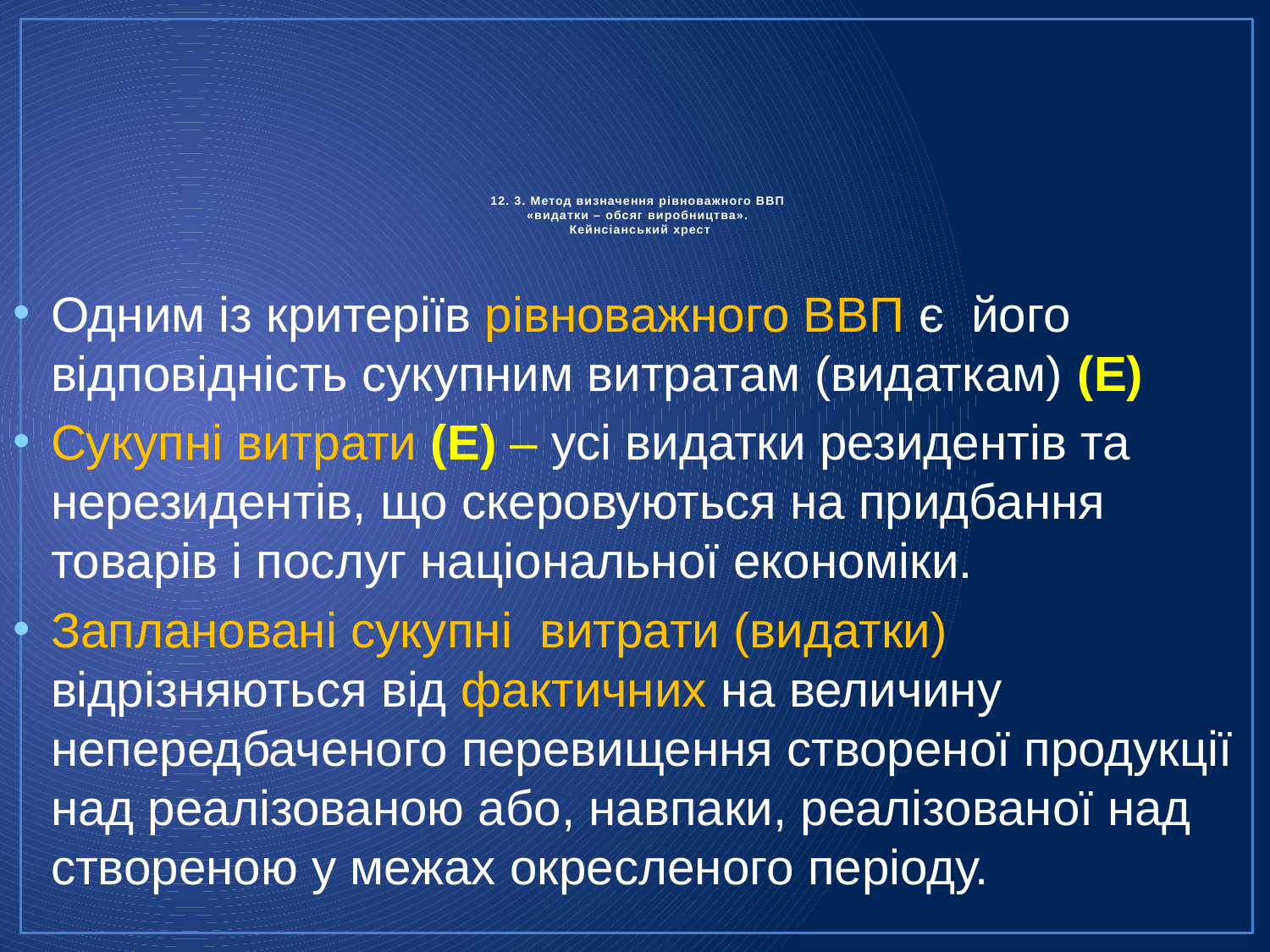

# 12. 3. Метод визначення рівноважного ВВП «видатки – обсяг виробництва». Кейнсіанський хрест
Одним із критеріїв рівноважного ВВП є  його відповідність сукупним витратам (видаткам) (E)
Сукупні витрати (Е) – усі видатки резидентів та нерезидентів, що скеровуються на придбання товарів і послуг національної економіки.
Заплановані сукупні  витрати (видатки) відрізняються від фактичних на величину непередбаченого перевищення створеної продукції над реалізованою або, навпаки, реалізованої над створеною у межах окресленого періоду.